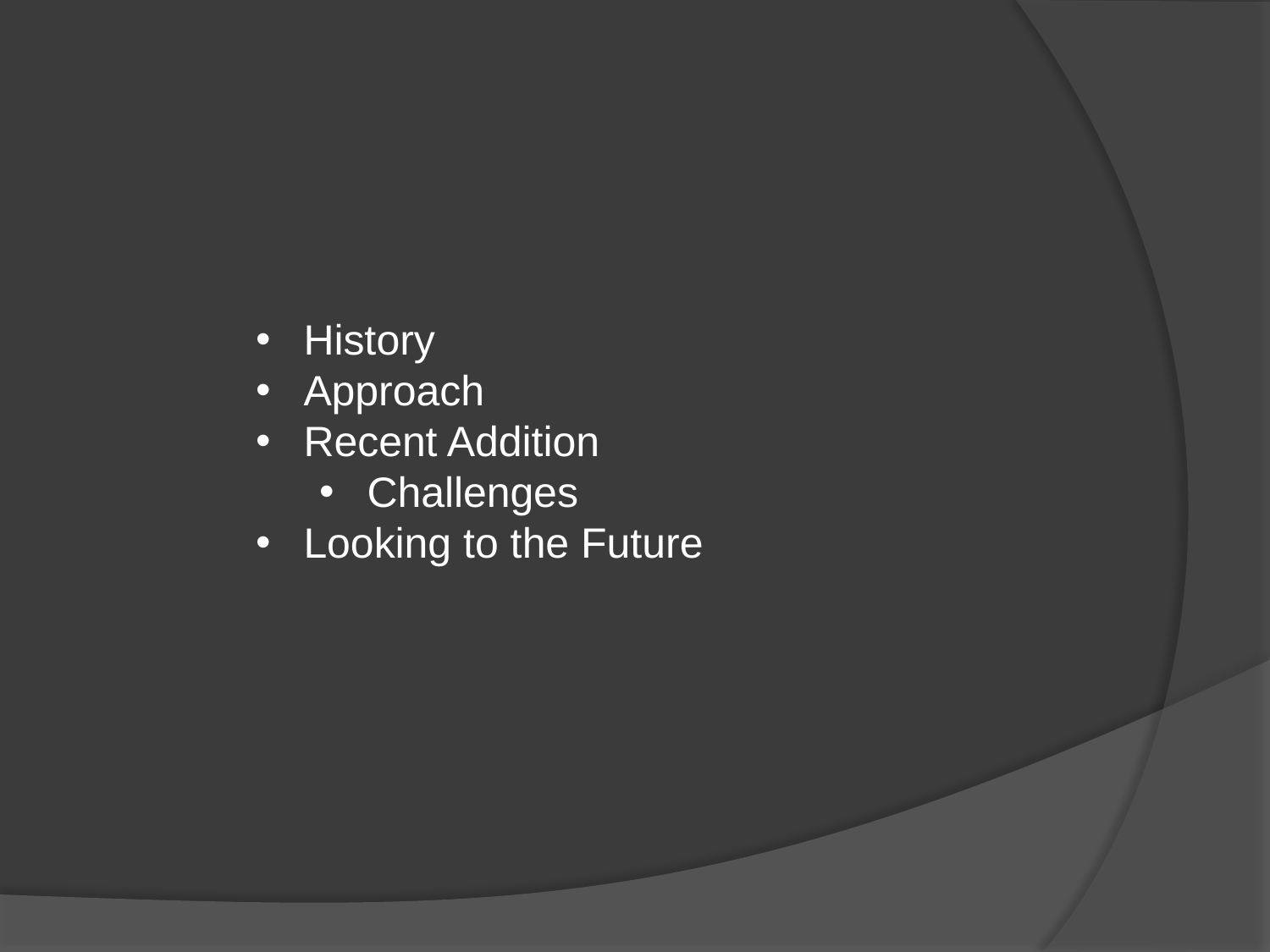

History
Approach
Recent Addition
Challenges
Looking to the Future